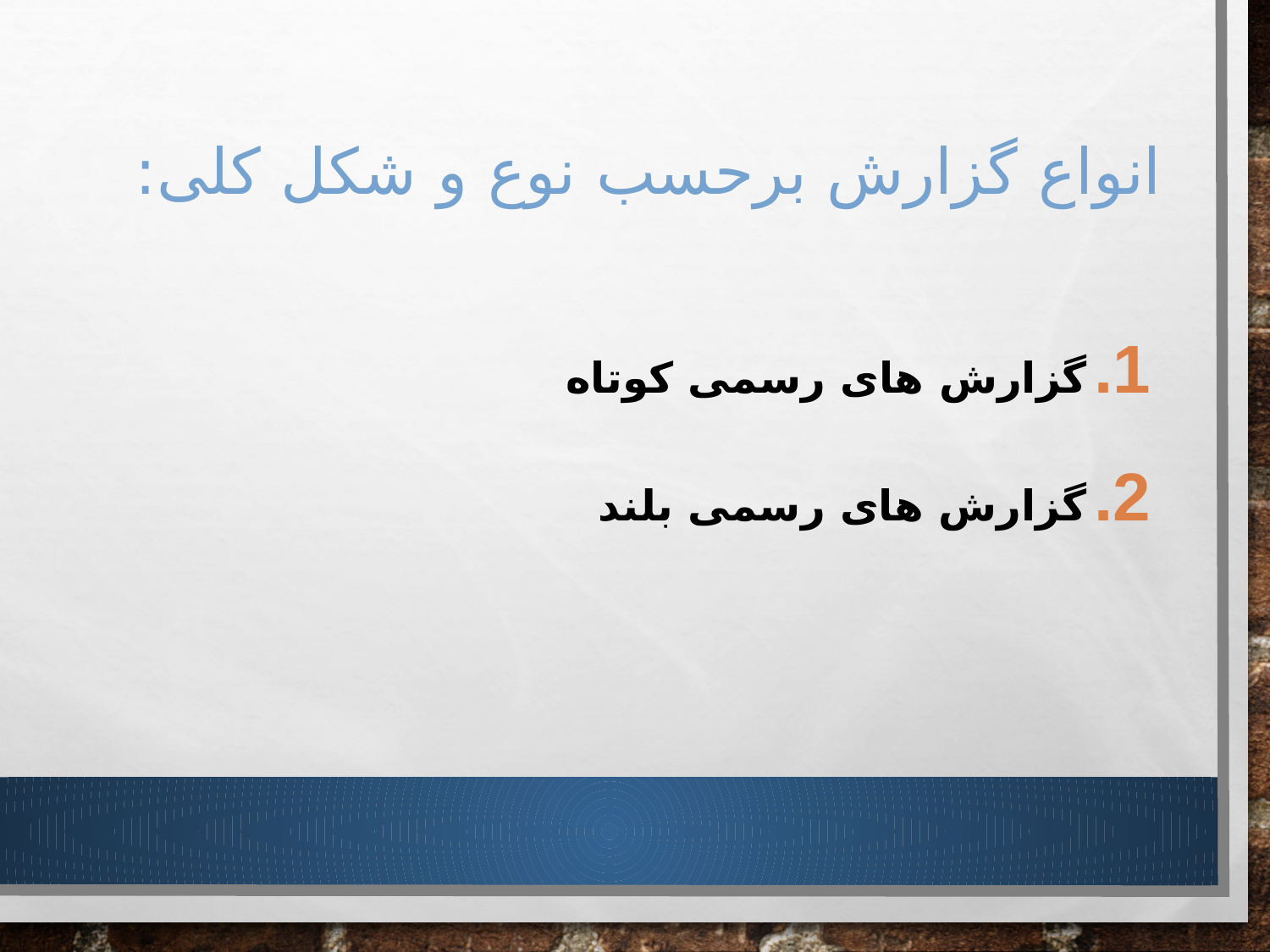

# انواع گزارش برحسب نوع و شکل کلی:
گزارش های رسمی کوتاه
گزارش های رسمی بلند